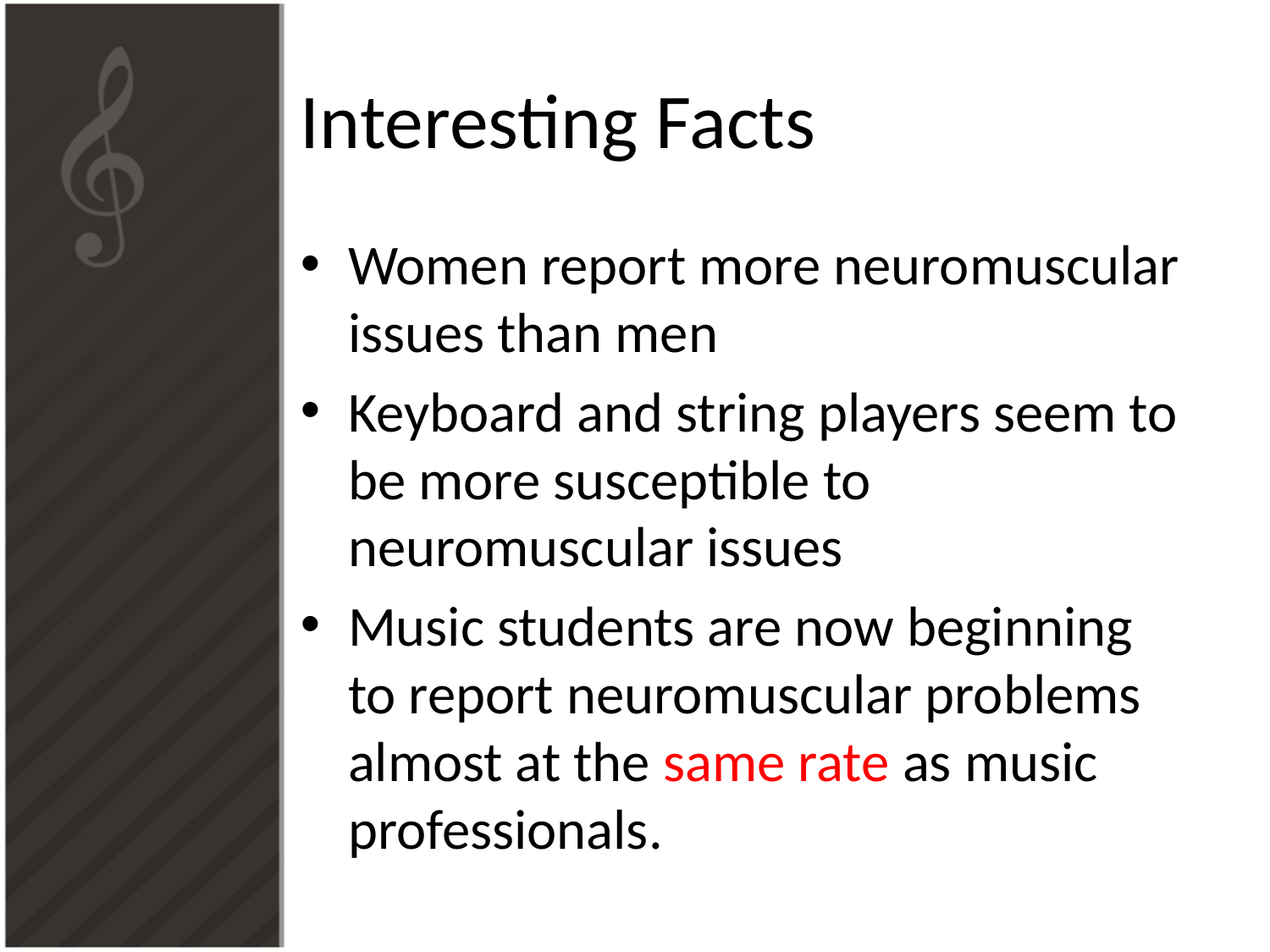

# Interesting Facts
Women report more neuromuscular issues than men
Keyboard and string players seem to be more susceptible to neuromuscular issues
Music students are now beginning to report neuromuscular problems almost at the same rate as music professionals.